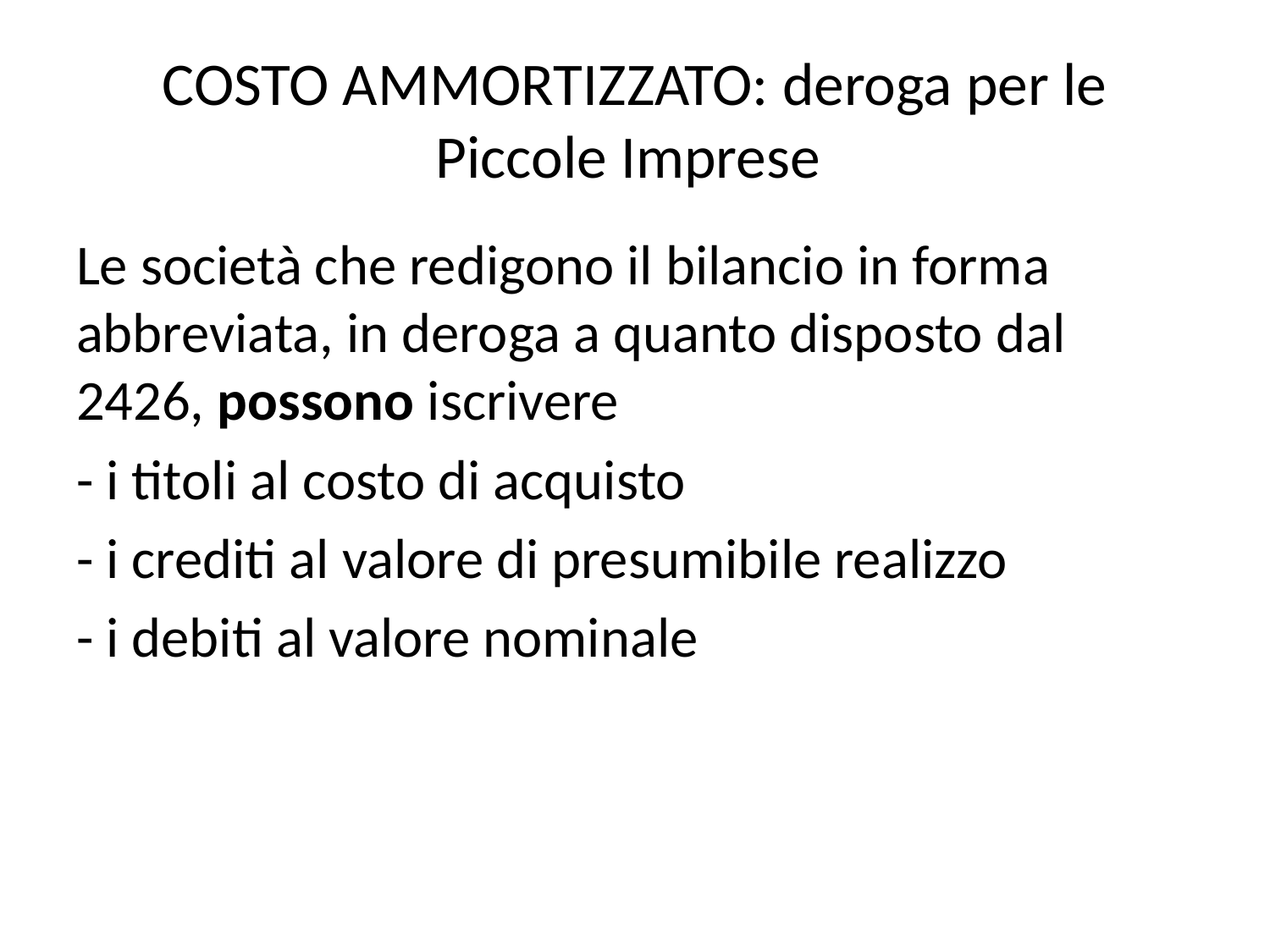

# COSTO AMMORTIZZATO: deroga per le Piccole Imprese
Le società che redigono il bilancio in forma abbreviata, in deroga a quanto disposto dal 2426, possono iscrivere
- i titoli al costo di acquisto
- i crediti al valore di presumibile realizzo
- i debiti al valore nominale